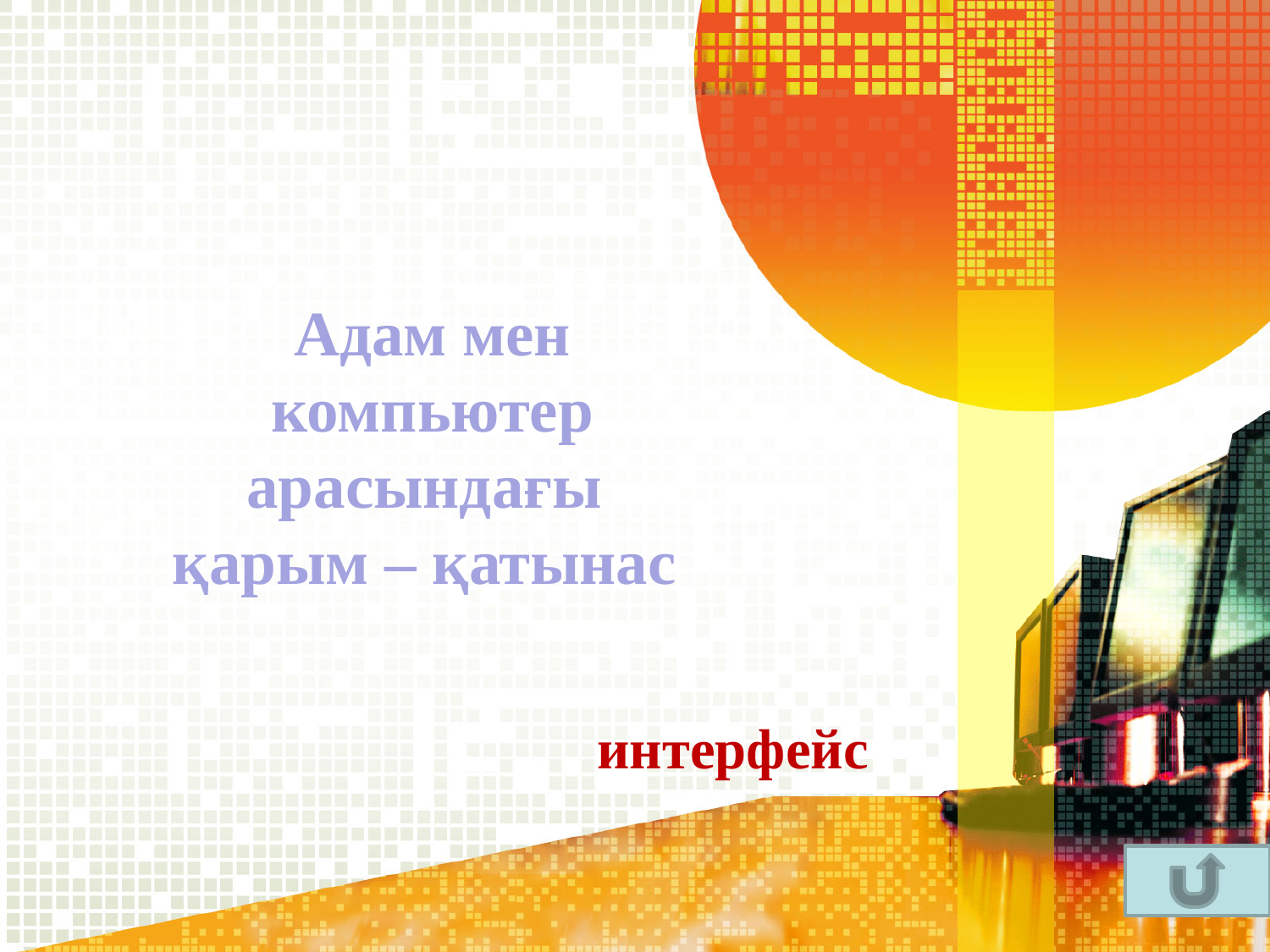

Адам мен компьютер арасындағы
қарым – қатынас
интерфейс